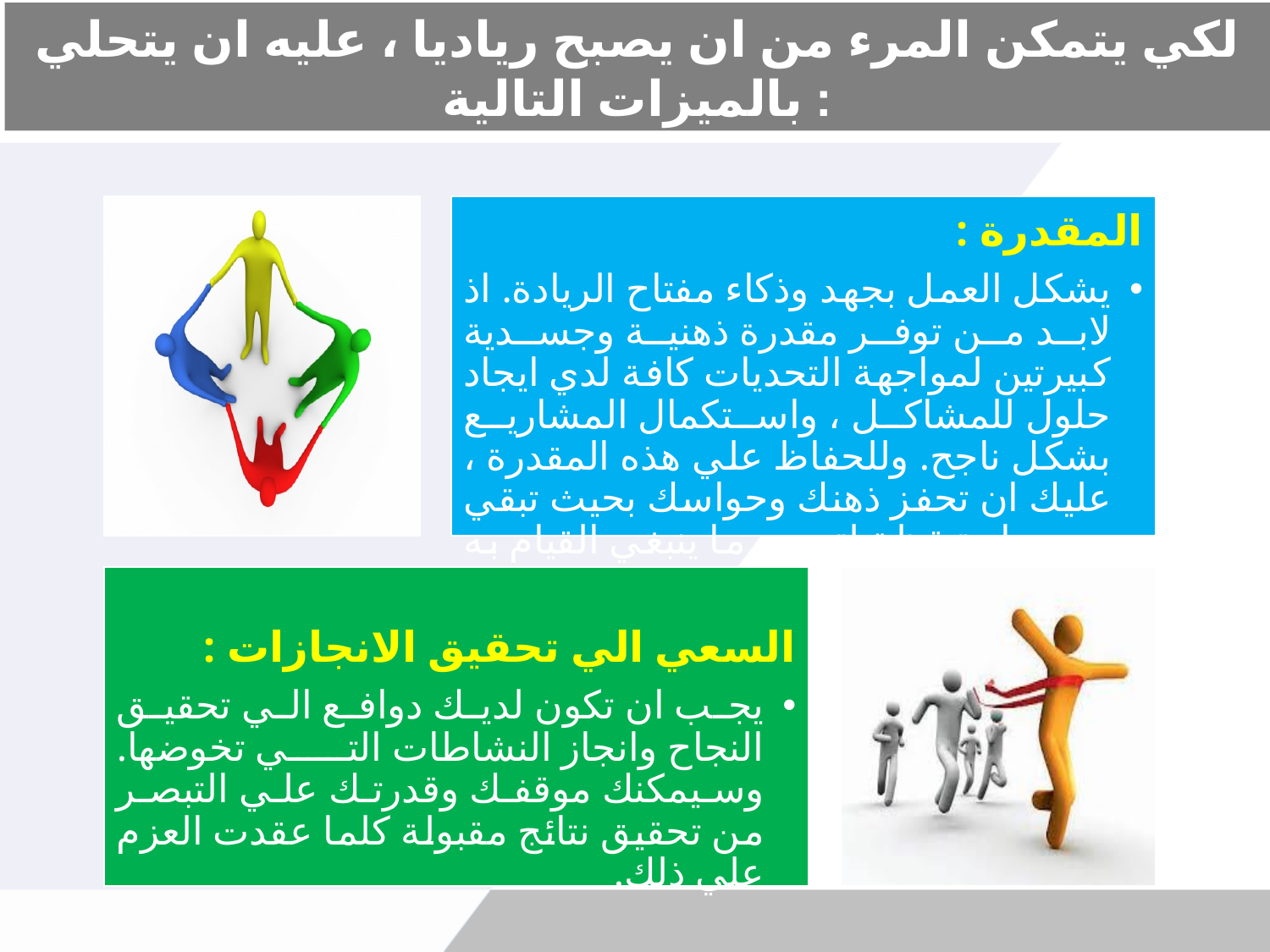

# لكي يتمكن المرء من ان يصبح رياديا ، عليه ان يتحلي بالميزات التالية :
المقدرة :
يشكل العمل بجهد وذكاء مفتاح الريادة. اذ لابد من توفر مقدرة ذهنية وجسدية كبيرتين لمواجهة التحديات كافة لدي ايجاد حلول للمشاكل ، واستكمال المشاريع بشكل ناجح. وللحفاظ علي هذه المقدرة ، عليك ان تحفز ذهنك وحواسك بحيث تبقي جميعها متيقظة لتحديد ما ينبغي القيام به في مختلف الظروف.

السعي الي تحقيق الانجازات :
يجب ان تكون لديك دوافع الي تحقيق النجاح وانجاز النشاطات التي تخوضها. وسيمكنك موقفك وقدرتك علي التبصر من تحقيق نتائج مقبولة كلما عقدت العزم علي ذلك.